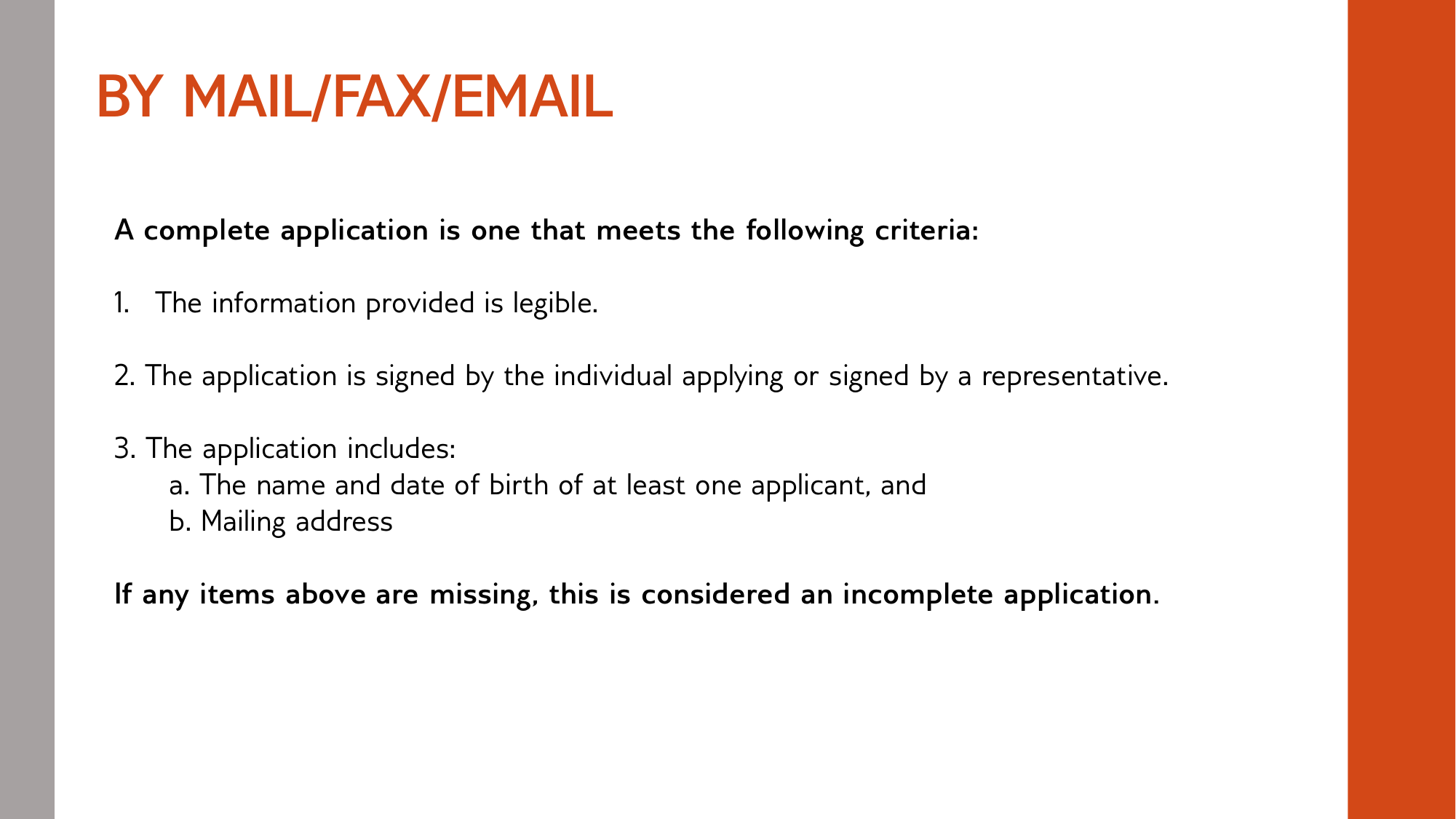

# BY MAIL/FAX/EMAIL

A complete application is one that meets the following criteria:

The information provided is legible.

2. The application is signed by the individual applying or signed by a representative.

3. The application includes:
a. The name and date of birth of at least one applicant, and
b. Mailing address

If any items above are missing, this is considered an incomplete application.